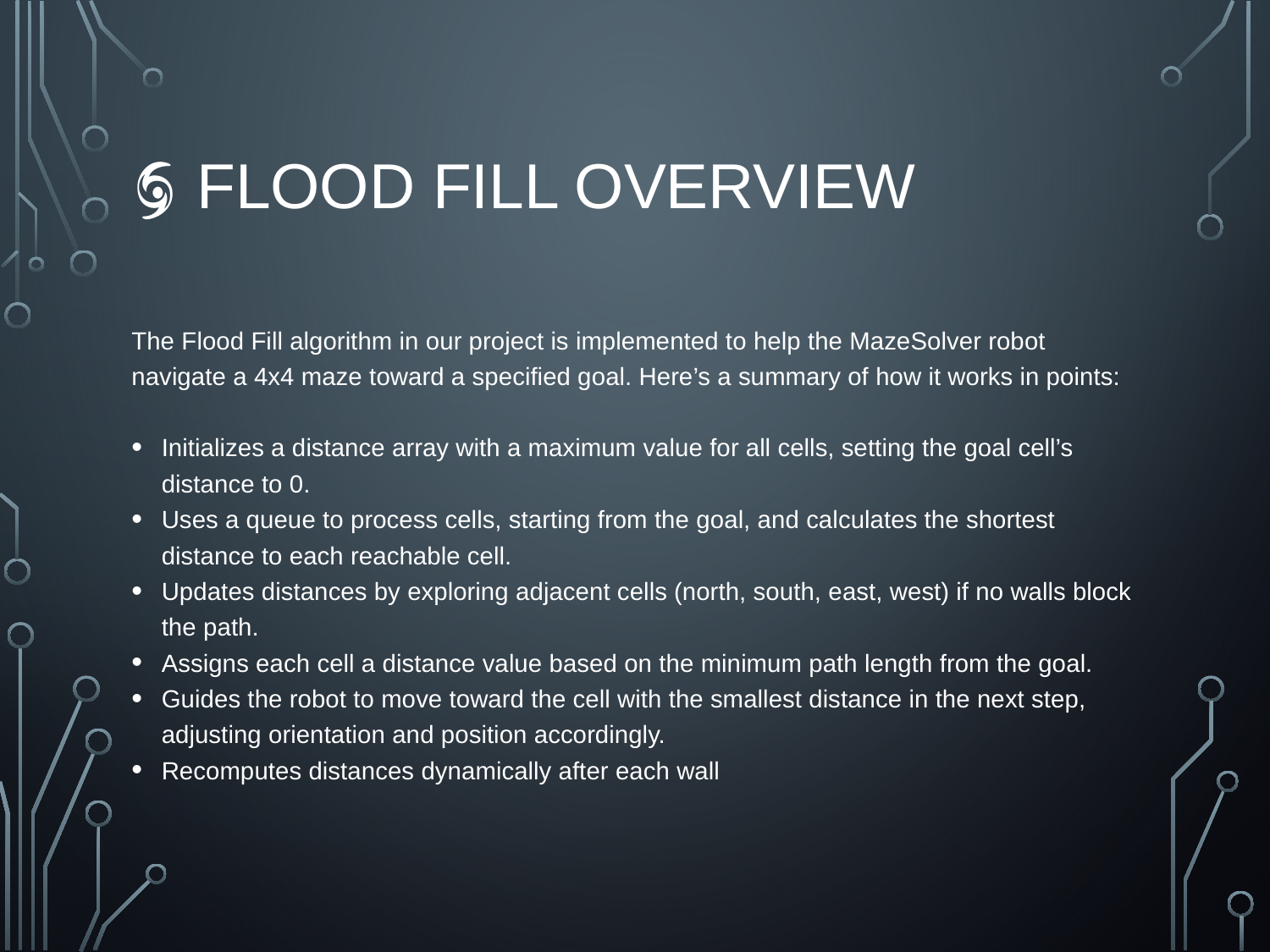

# 🌀 FLOOD FILL OVERVIEW
The Flood Fill algorithm in our project is implemented to help the MazeSolver robot navigate a 4x4 maze toward a specified goal. Here’s a summary of how it works in points:

Initializes a distance array with a maximum value for all cells, setting the goal cell’s distance to 0.
Uses a queue to process cells, starting from the goal, and calculates the shortest distance to each reachable cell.
Updates distances by exploring adjacent cells (north, south, east, west) if no walls block the path.
Assigns each cell a distance value based on the minimum path length from the goal.
Guides the robot to move toward the cell with the smallest distance in the next step, adjusting orientation and position accordingly.
Recomputes distances dynamically after each wall